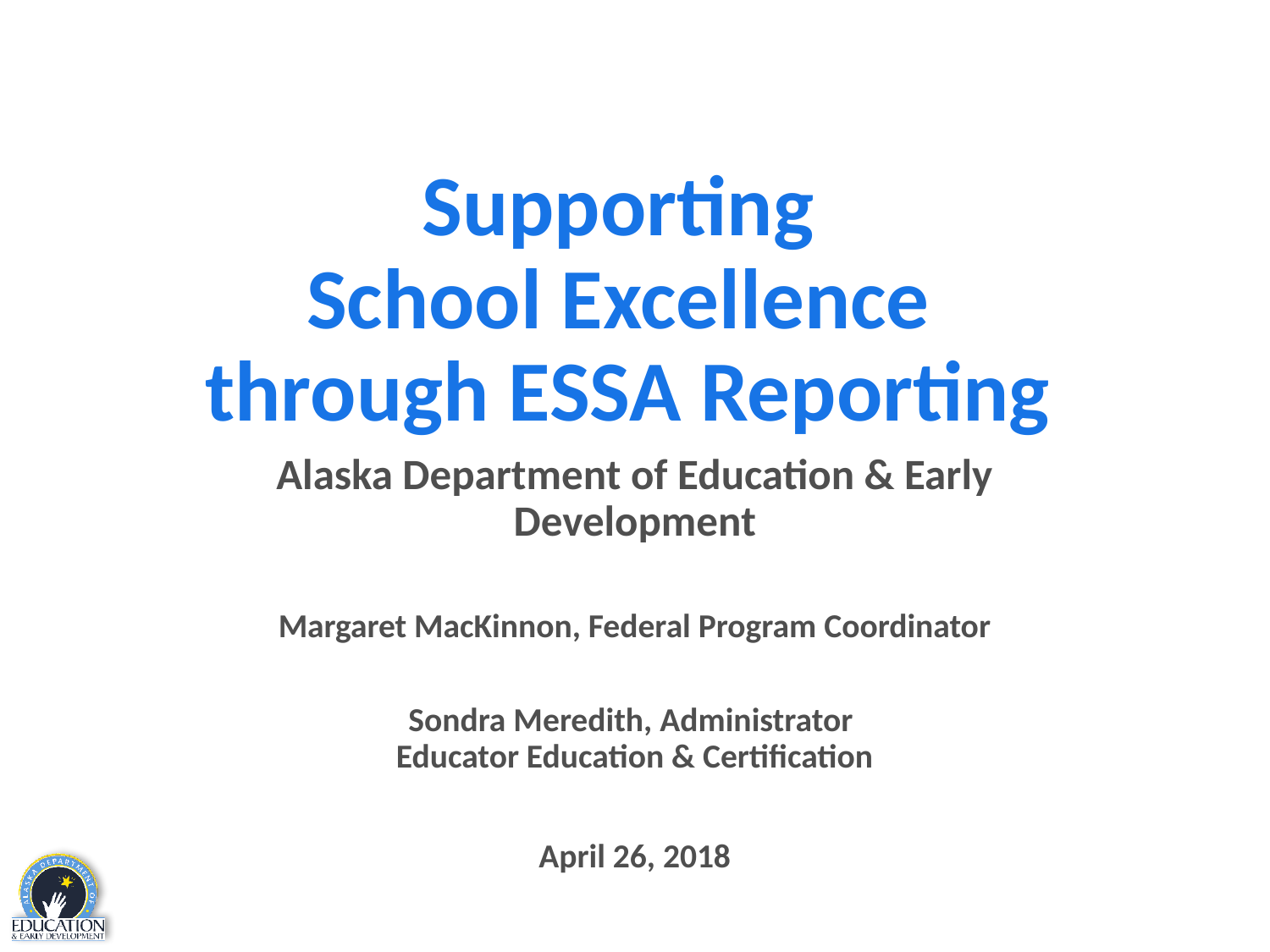

# Supporting School Excellence through ESSA Reporting
Alaska Department of Education & Early Development

Margaret MacKinnon, Federal Program Coordinator

Sondra Meredith, Administrator
Educator Education & Certification

April 26, 2018